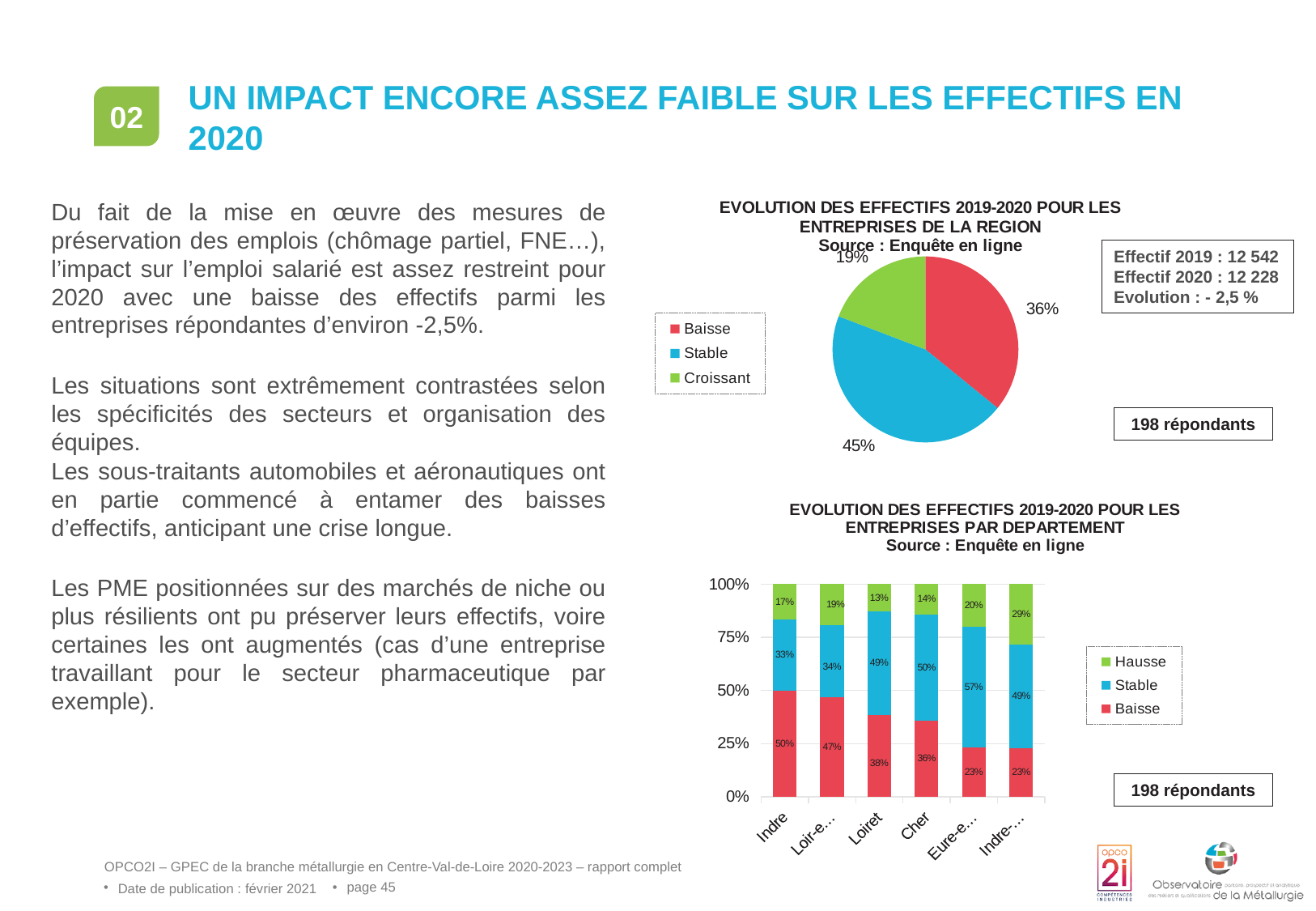

02
# Un impact encore assez faible sur les effectifs en 2020

### Chart: EVOLUTION DES EFFECTIFS 2019-2020 POUR LES ENTREPRISES DE LA REGION
Source : Enquête en ligne

| Category | Colonne1 |
|---|---|
| Baisse | 0.35858585858585856 |
| Stable | 0.4494949494949495 |
| Croissant | 0.1919191919191919 |
Du fait de la mise en œuvre des mesures de préservation des emplois (chômage partiel, FNE…), l’impact sur l’emploi salarié est assez restreint pour 2020 avec une baisse des effectifs parmi les entreprises répondantes d’environ -2,5%.

Les situations sont extrêmement contrastées selon les spécificités des secteurs et organisation des équipes.
Les sous-traitants automobiles et aéronautiques ont en partie commencé à entamer des baisses d’effectifs, anticipant une crise longue.

Les PME positionnées sur des marchés de niche ou plus résilients ont pu préserver leurs effectifs, voire certaines les ont augmentés (cas d’une entreprise travaillant pour le secteur pharmaceutique par exemple).
Effectif 2019 : 12 542
Effectif 2020 : 12 228
Evolution : - 2,5 %
198 répondants

### Chart: EVOLUTION DES EFFECTIFS 2019-2020 POUR LES ENTREPRISES PAR DEPARTEMENT
Source : Enquête en ligne

| Category | Baisse | Stable | Hausse |
|---|---|---|---|
| Indre | 0.5 | 0.3333333333333333 | 0.16666666666666666 |
| Loir-et-Cher | 0.46808510638297873 | 0.3404255319148936 | 0.19148936170212766 |
| Loiret | 0.38461538461538464 | 0.48717948717948717 | 0.1282051282051282 |
| Cher | 0.35714285714285715 | 0.5 | 0.14285714285714285 |
| Eure-et-Loir | 0.23333333333333334 | 0.5666666666666667 | 0.2 |
| Indre-et-Loire | 0.22857142857142856 | 0.4857142857142857 | 0.2857142857142857 |
198 répondants
171 répondants